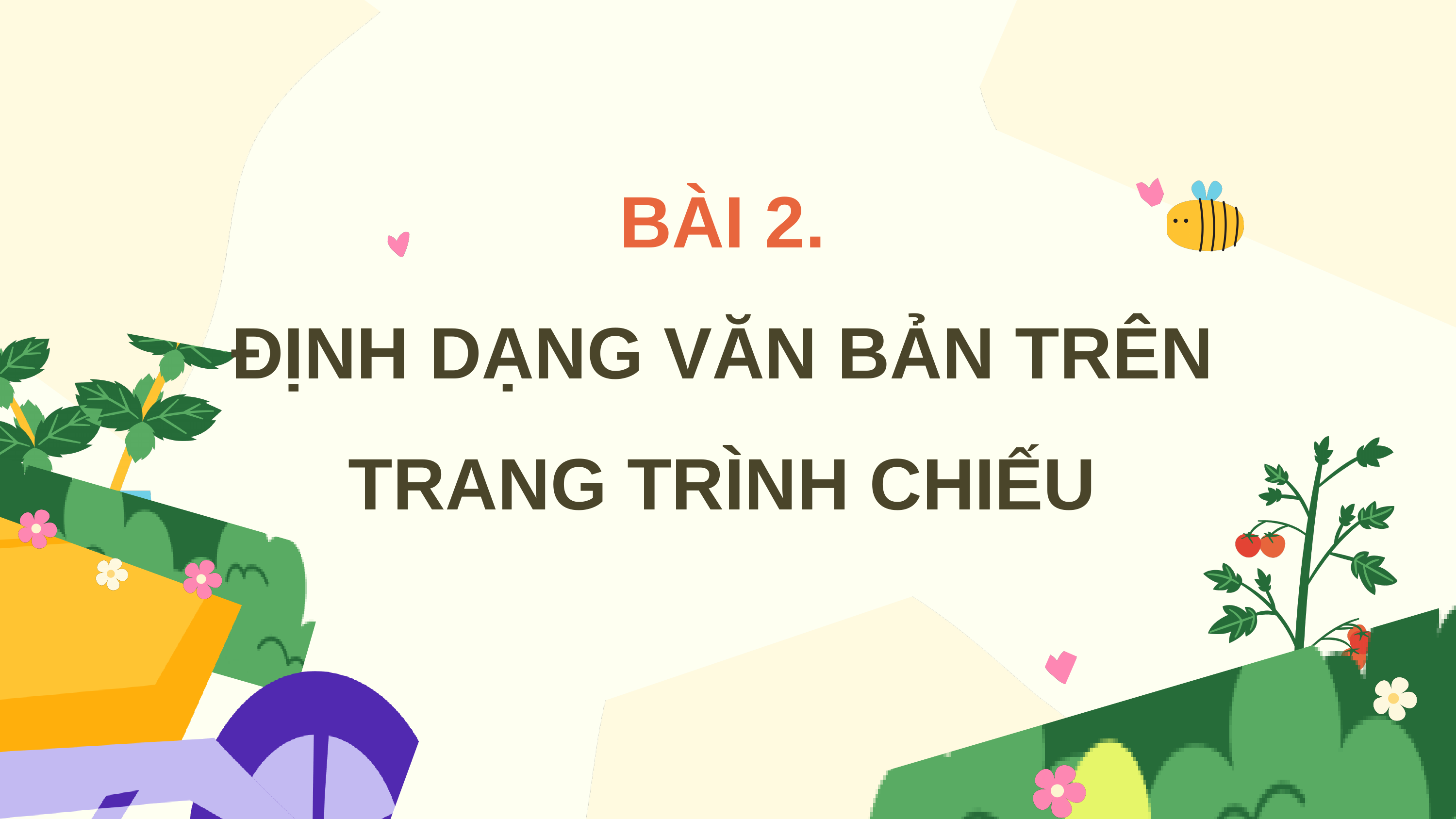

BÀI 2.
ĐỊNH DẠNG VĂN BẢN TRÊN TRANG TRÌNH CHIẾU